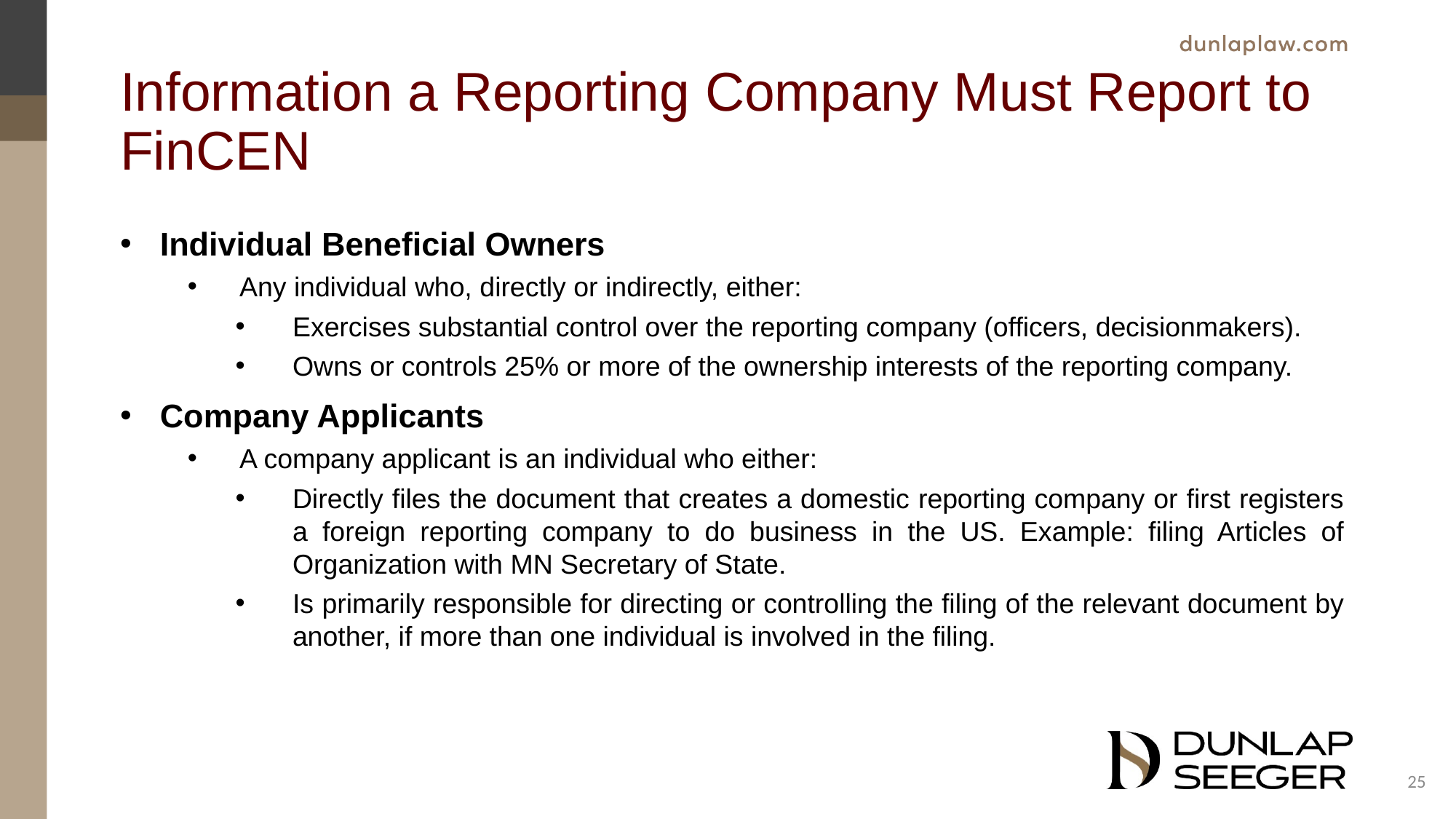

# Information a Reporting Company Must Report to FinCEN
Individual Beneficial Owners
Any individual who, directly or indirectly, either:
Exercises substantial control over the reporting company (officers, decisionmakers).
Owns or controls 25% or more of the ownership interests of the reporting company.
Company Applicants
A company applicant is an individual who either:
Directly files the document that creates a domestic reporting company or first registers a foreign reporting company to do business in the US. Example: filing Articles of Organization with MN Secretary of State.
Is primarily responsible for directing or controlling the filing of the relevant document by another, if more than one individual is involved in the filing.

25